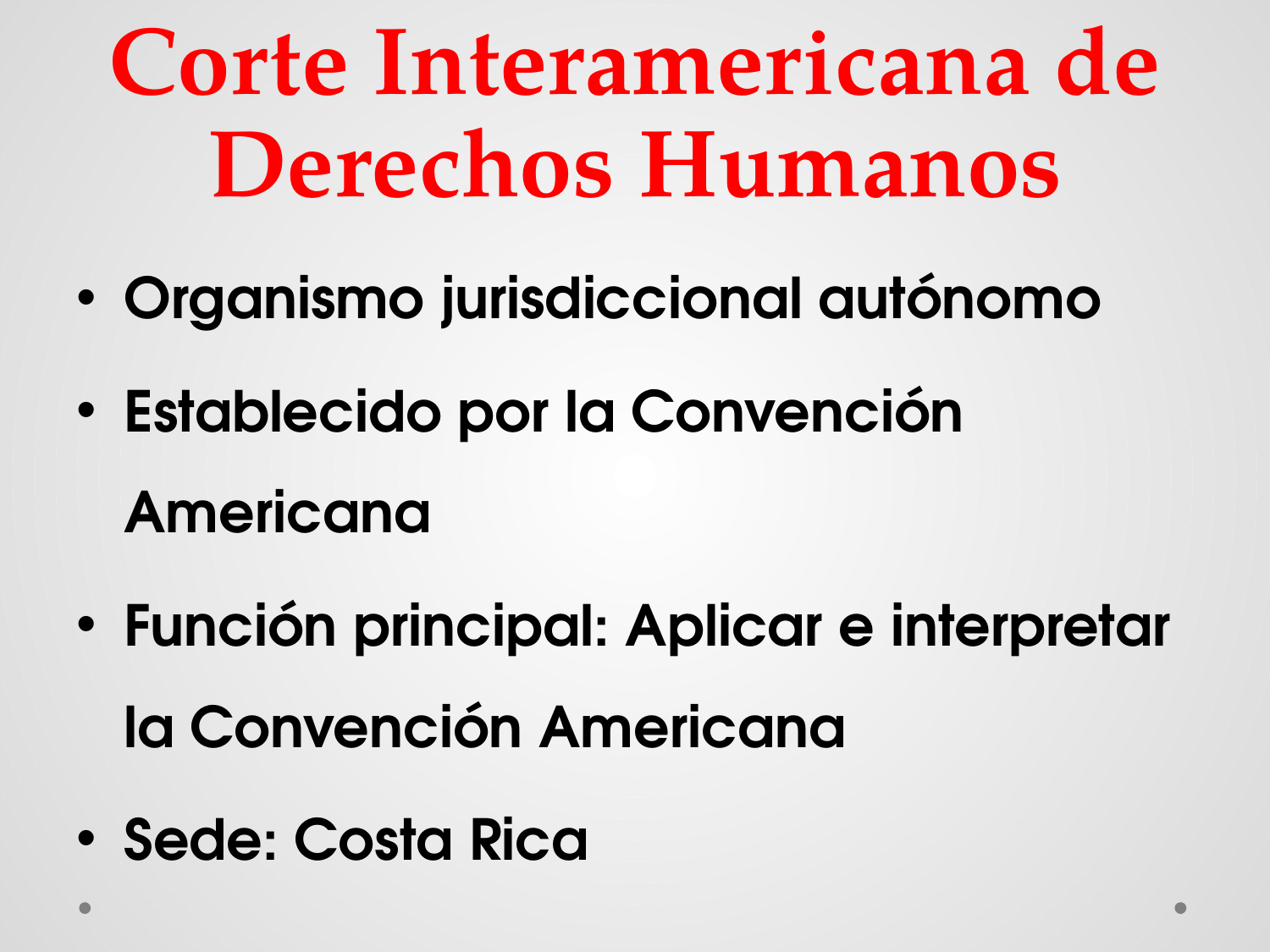

# Corte Interamericana de Derechos Humanos
Organismo jurisdiccional autónomo
Establecido por la Convención Americana
Función principal: Aplicar e interpretar la Convención Americana
Sede: Costa Rica